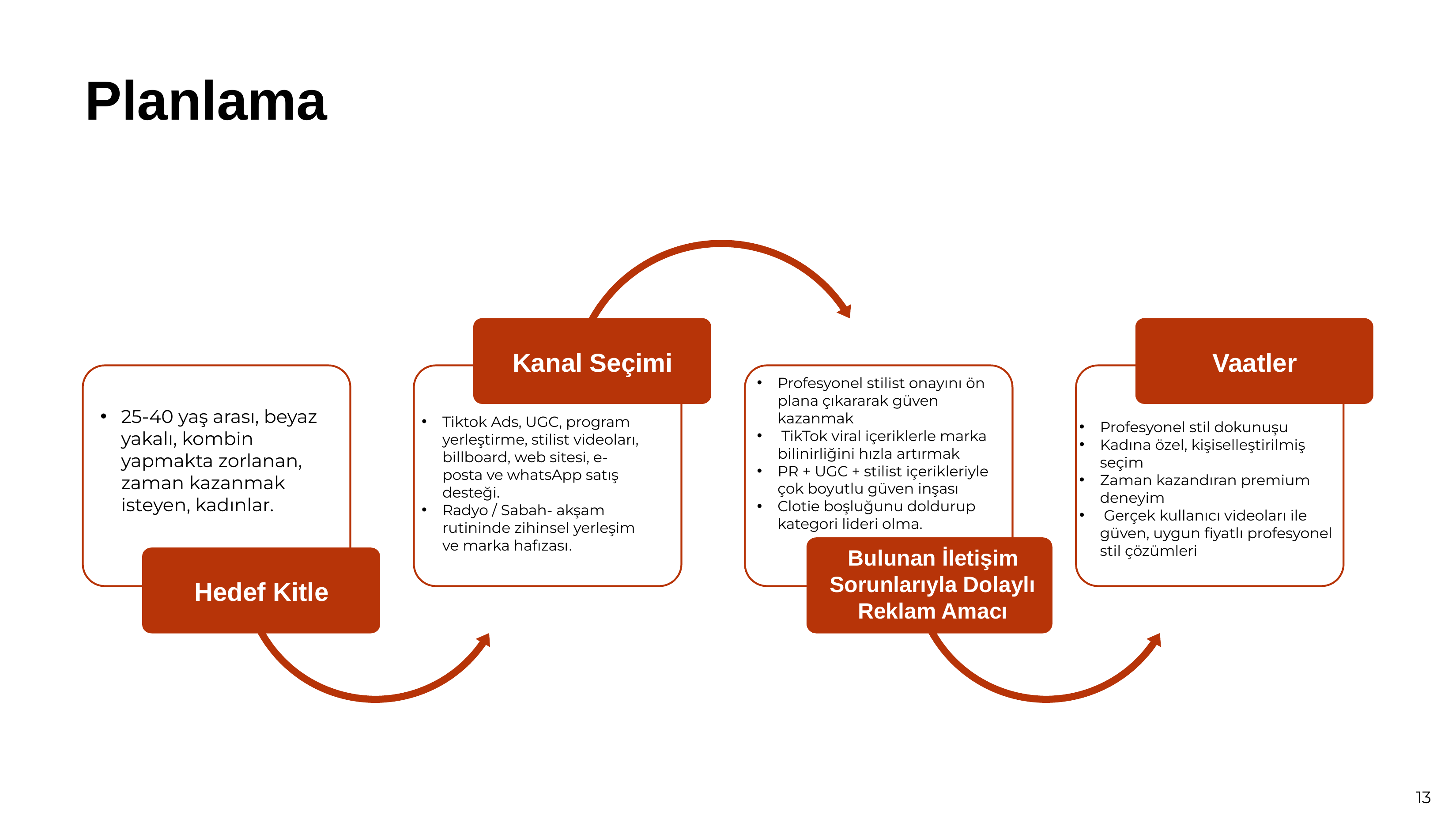

Planlama

Kanal Seçimi
Vaatler

Profesyonel stilist onayını ön plana çıkararak güven kazanmak
 TikTok viral içeriklerle marka bilinirliğini hızla artırmak
PR + UGC + stilist içerikleriyle çok boyutlu güven inşası
Clotie boşluğunu doldurup kategori lideri olma.

25-40 yaş arası, beyaz yakalı, kombin yapmakta zorlanan, zaman kazanmak isteyen, kadınlar.
Tiktok Ads, UGC, program yerleştirme, stilist videoları, billboard, web sitesi, e-posta ve whatsApp satış desteği.
Radyo / Sabah- akşam rutininde zihinsel yerleşim ve marka hafızası.
Profesyonel stil dokunuşu
Kadına özel, kişiselleştirilmiş seçim
Zaman kazandıran premium deneyim
 Gerçek kullanıcı videoları ile güven, uygun fiyatlı profesyonel stil çözümleri

Bulunan İletişim Sorunlarıyla Dolaylı Reklam Amacı

Hedef Kitle

13